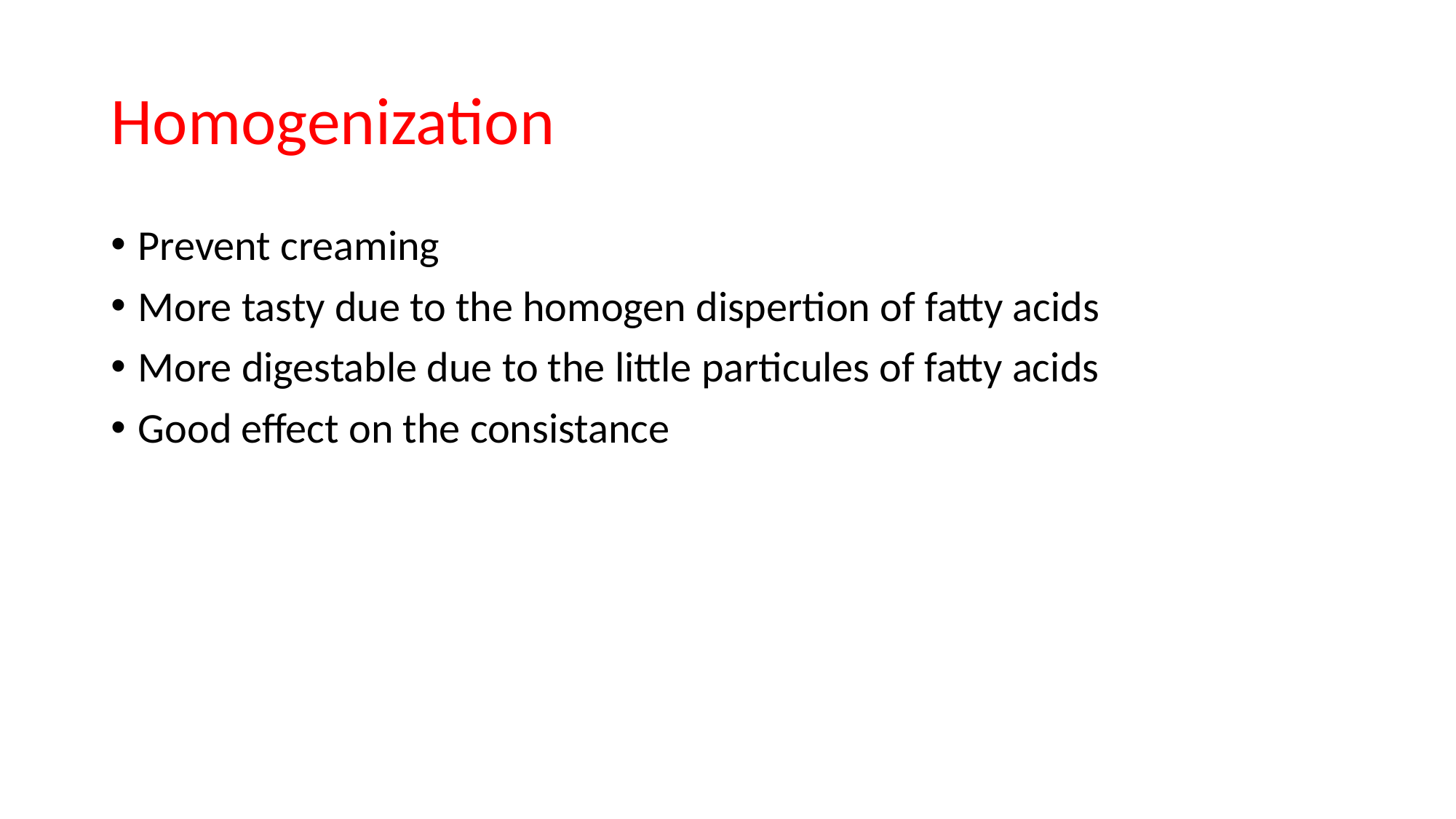

# Homogenization
Prevent creaming
More tasty due to the homogen dispertion of fatty acids
More digestable due to the little particules of fatty acids
Good effect on the consistance